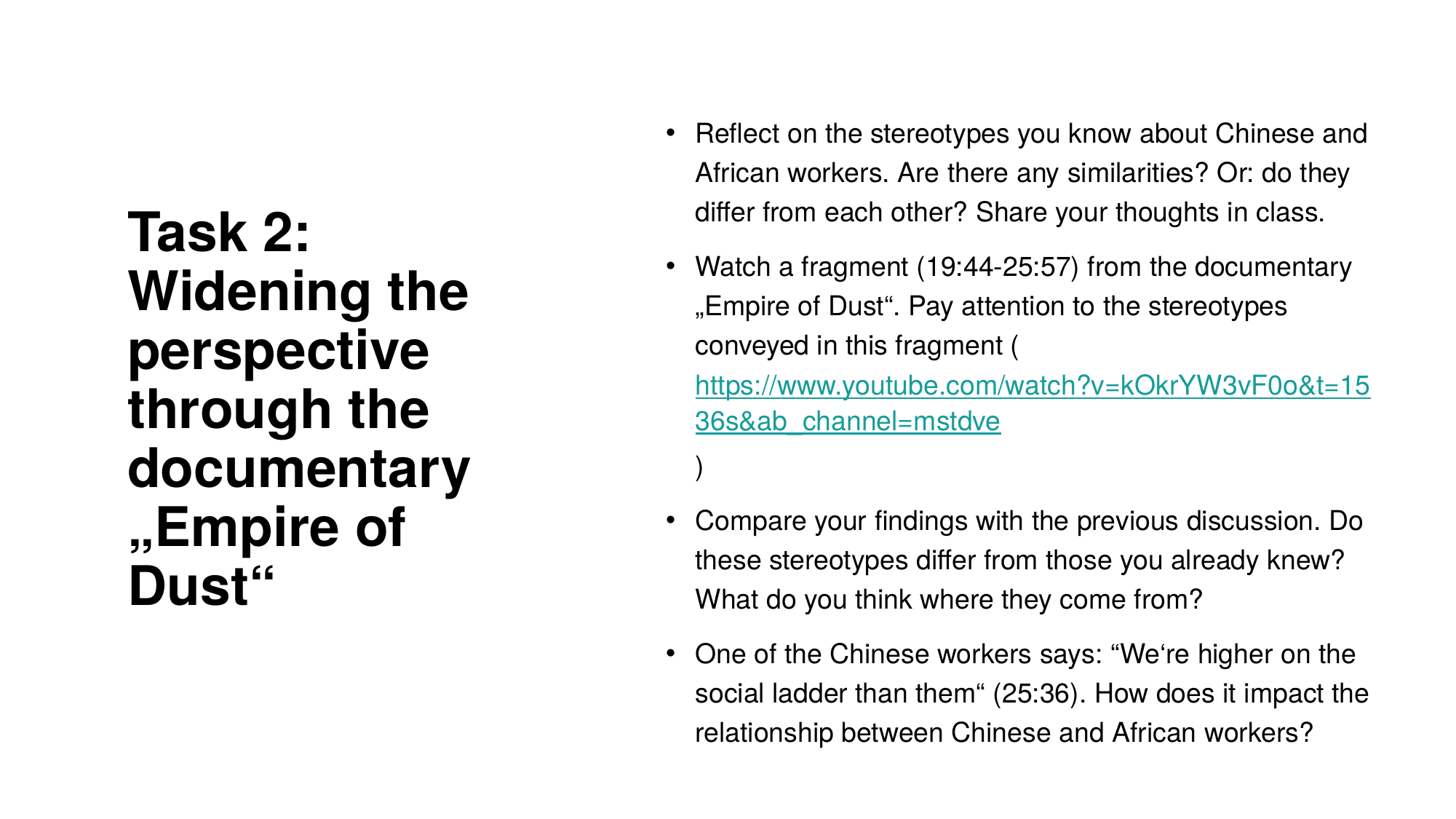

# Task 2: Widening the perspective through the documentary „Empire of Dust“
Reflect on the stereotypes you know about Chinese and African workers. Are there any similarities? Or: do they differ from each other? Share your thoughts in class.
Watch a fragment (19:44-25:57) from the documentary „Empire of Dust“. Pay attention to the stereotypes conveyed in this fragment (https://www.youtube.com/watch?v=kOkrYW3vF0o&t=1536s&ab_channel=mstdve)
Compare your findings with the previous discussion. Do these stereotypes differ from those you already knew? What do you think where they come from?
One of the Chinese workers says: “We‘re higher on the social ladder than them“ (25:36). How does it impact the relationship between Chinese and African workers?